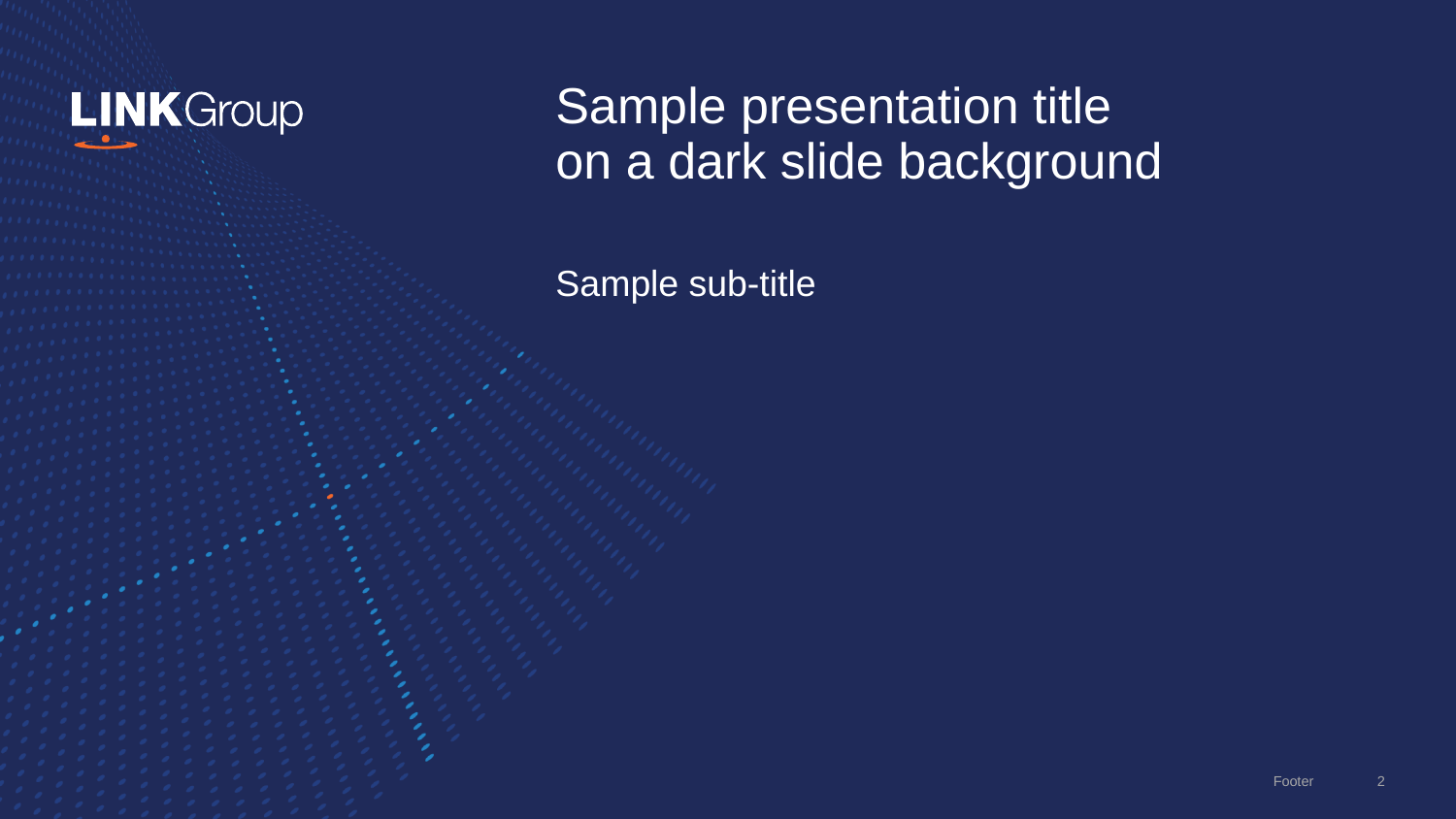

# Sample presentation title on a dark slide background
Sample sub-title
Footer
2